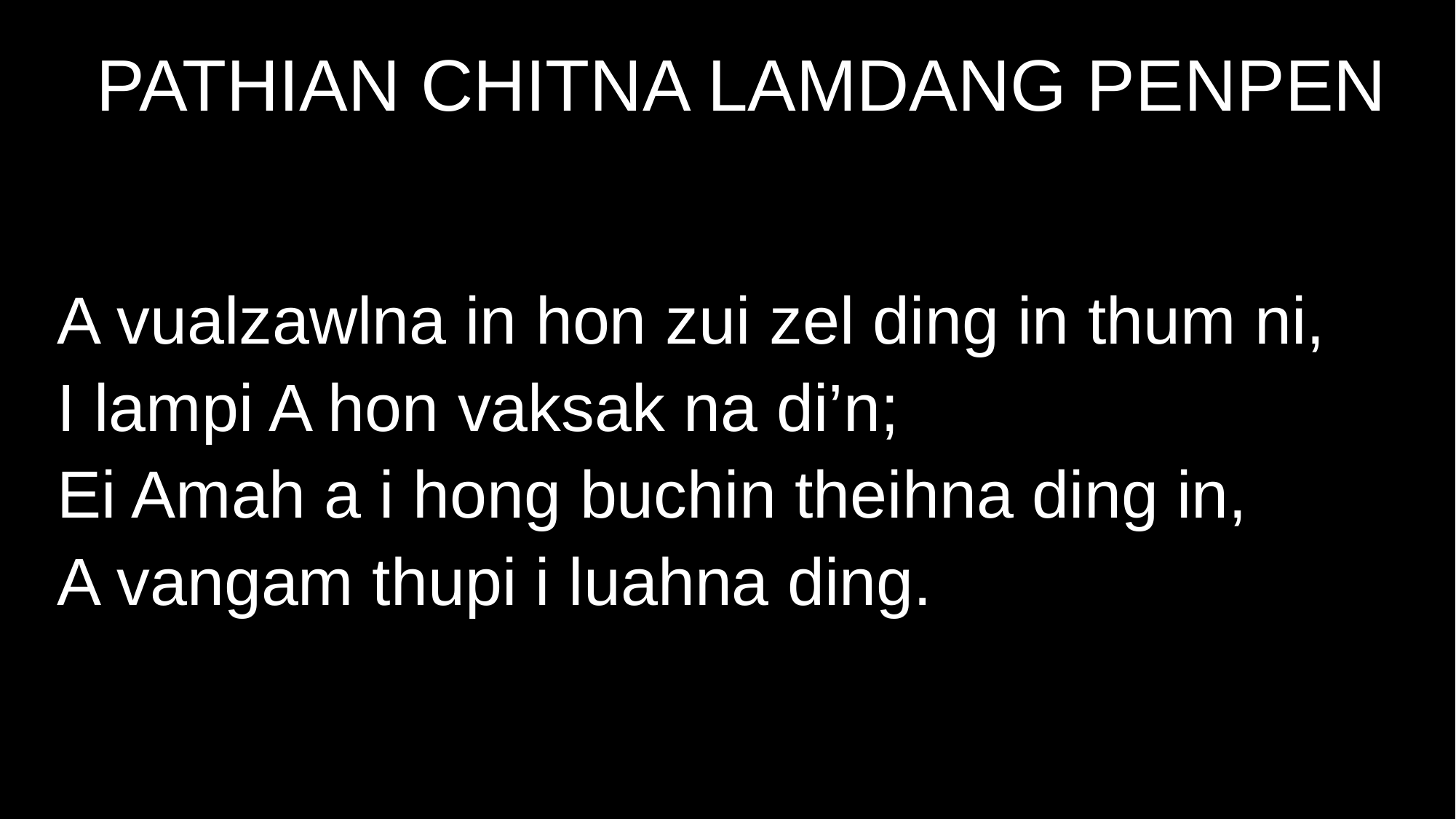

PATHIAN CHITNA LAMDANG PENPEN
A vualzawlna in hon zui zel ding in thum ni,
I lampi A hon vaksak na di’n;
Ei Amah a i hong buchin theihna ding in,
A vangam thupi i luahna ding.